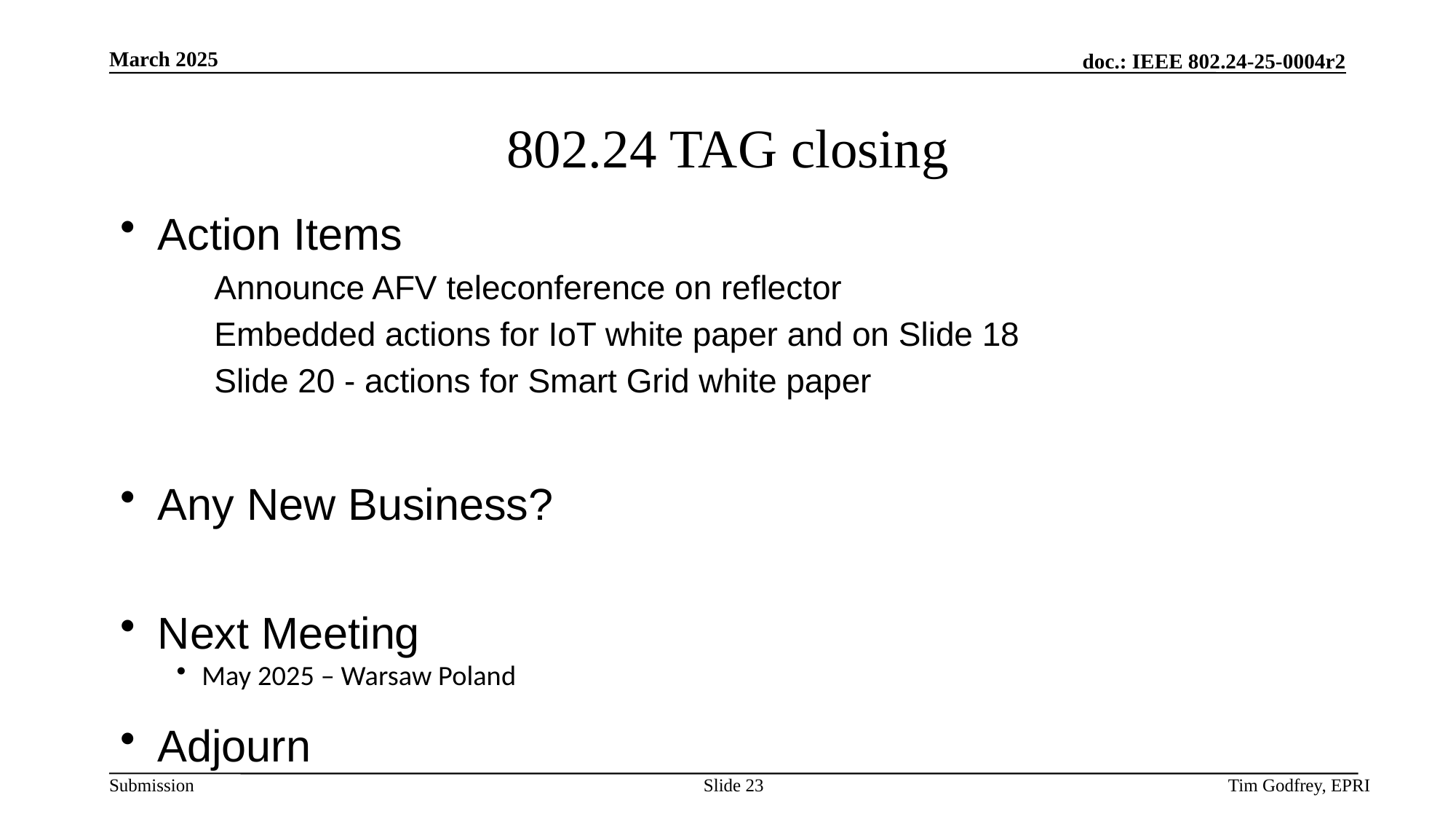

# 802.24 TAG closing
Action Items
Announce AFV teleconference on reflector
Embedded actions for IoT white paper and on Slide 18
Slide 20 - actions for Smart Grid white paper

Any New Business?

Next Meeting
May 2025 – Warsaw Poland
Adjourn
Slide 23
Tim Godfrey, EPRI